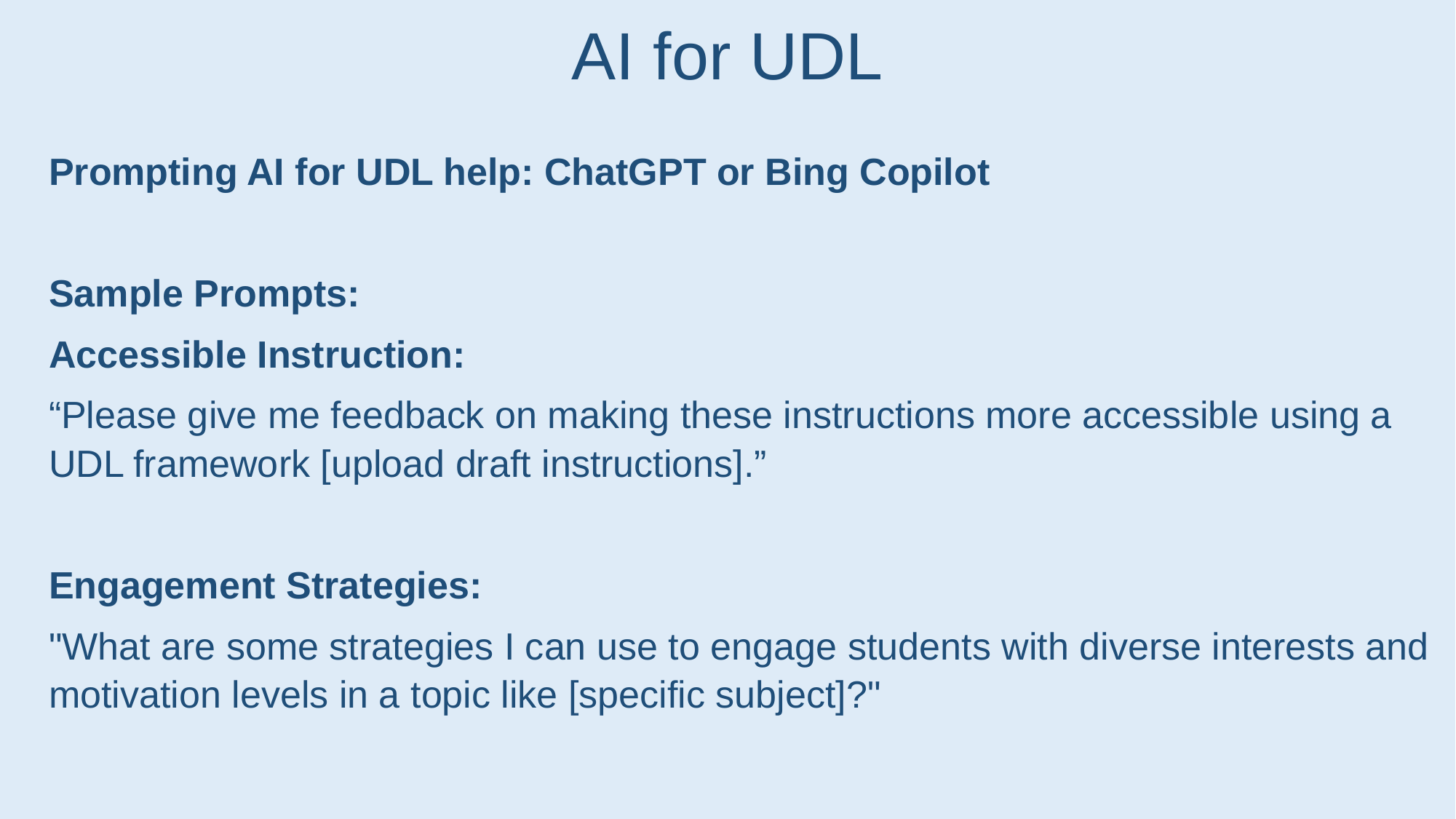

# AI for UDL
Prompting AI for UDL help: ChatGPT or Bing Copilot

Sample Prompts:
Accessible Instruction:
“Please give me feedback on making these instructions more accessible using a UDL framework [upload draft instructions].”

Engagement Strategies:
"What are some strategies I can use to engage students with diverse interests and motivation levels in a topic like [specific subject]?"